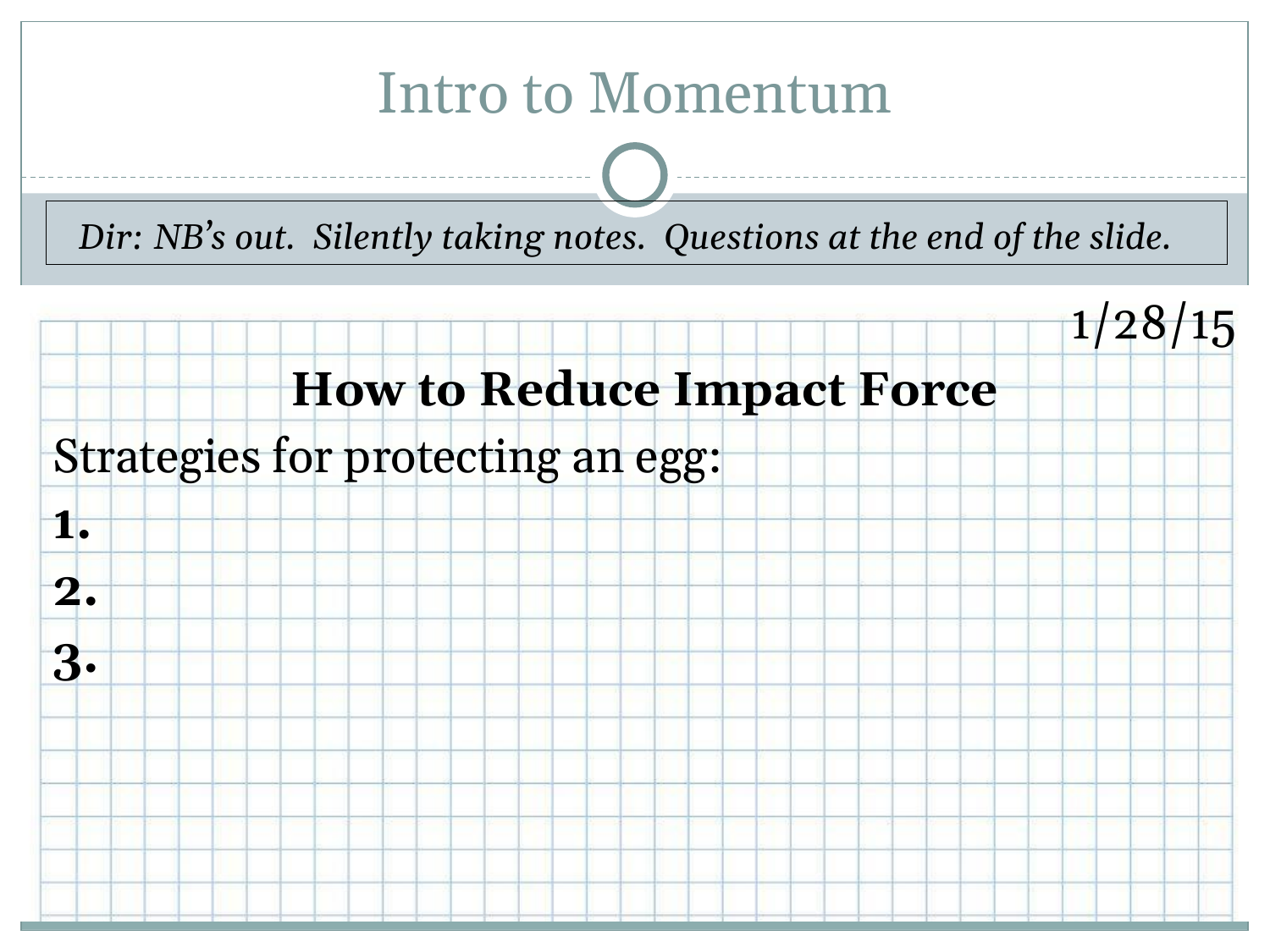

# Intro to Momentum
Dir: NB’s out.  Silently taking notes.  Questions at the end of the slide.

1/28/15
How to Reduce Impact Force
Strategies for protecting an egg:
1.
2.
3.